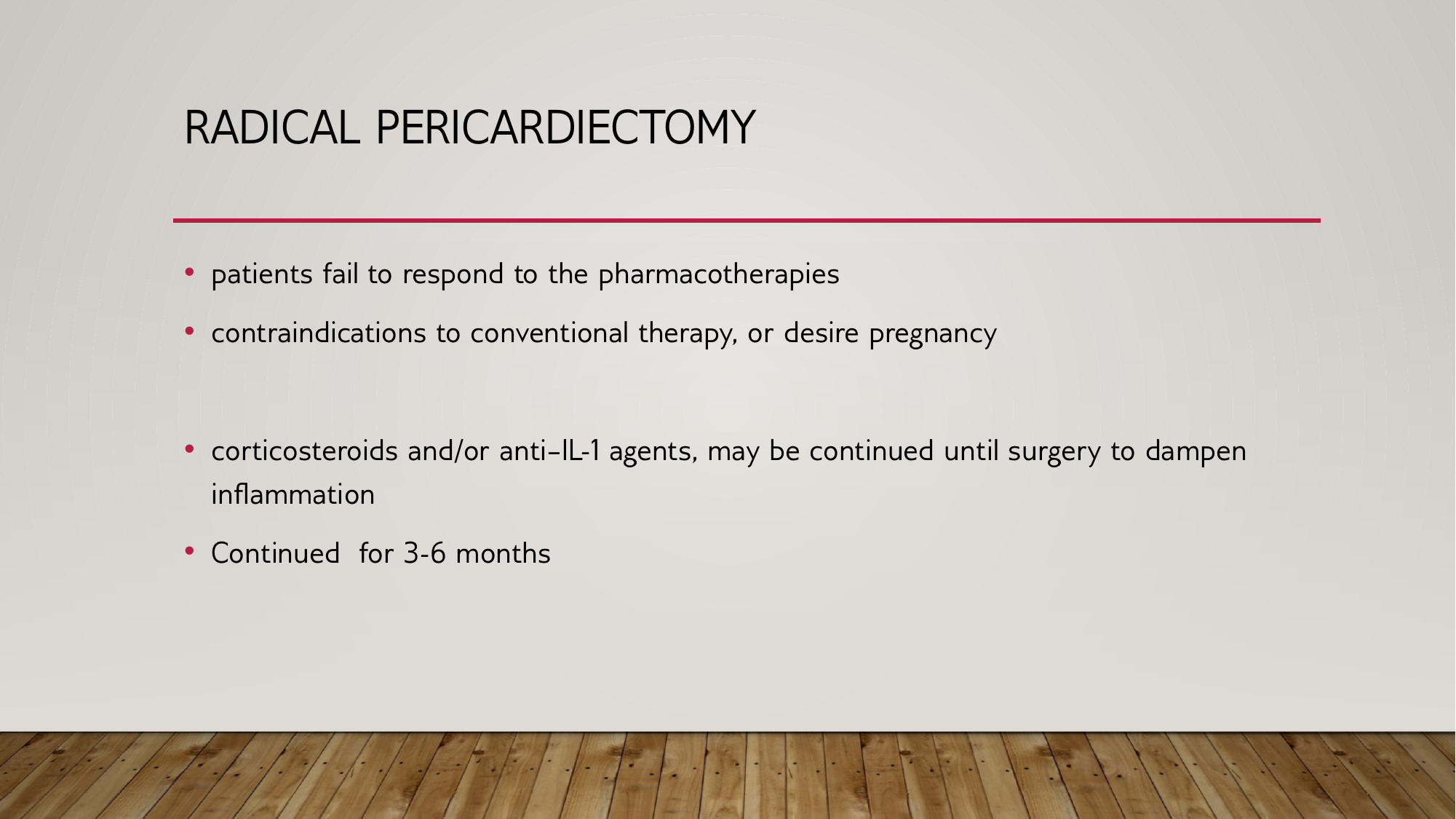

# Radical pericardiectomy
patients fail to respond to the pharmacotherapies
contraindications to conventional therapy, or desire pregnancy

corticosteroids and/or anti–IL-1 agents, may be continued until surgery to dampen inflammation
Continued  for 3-6 months